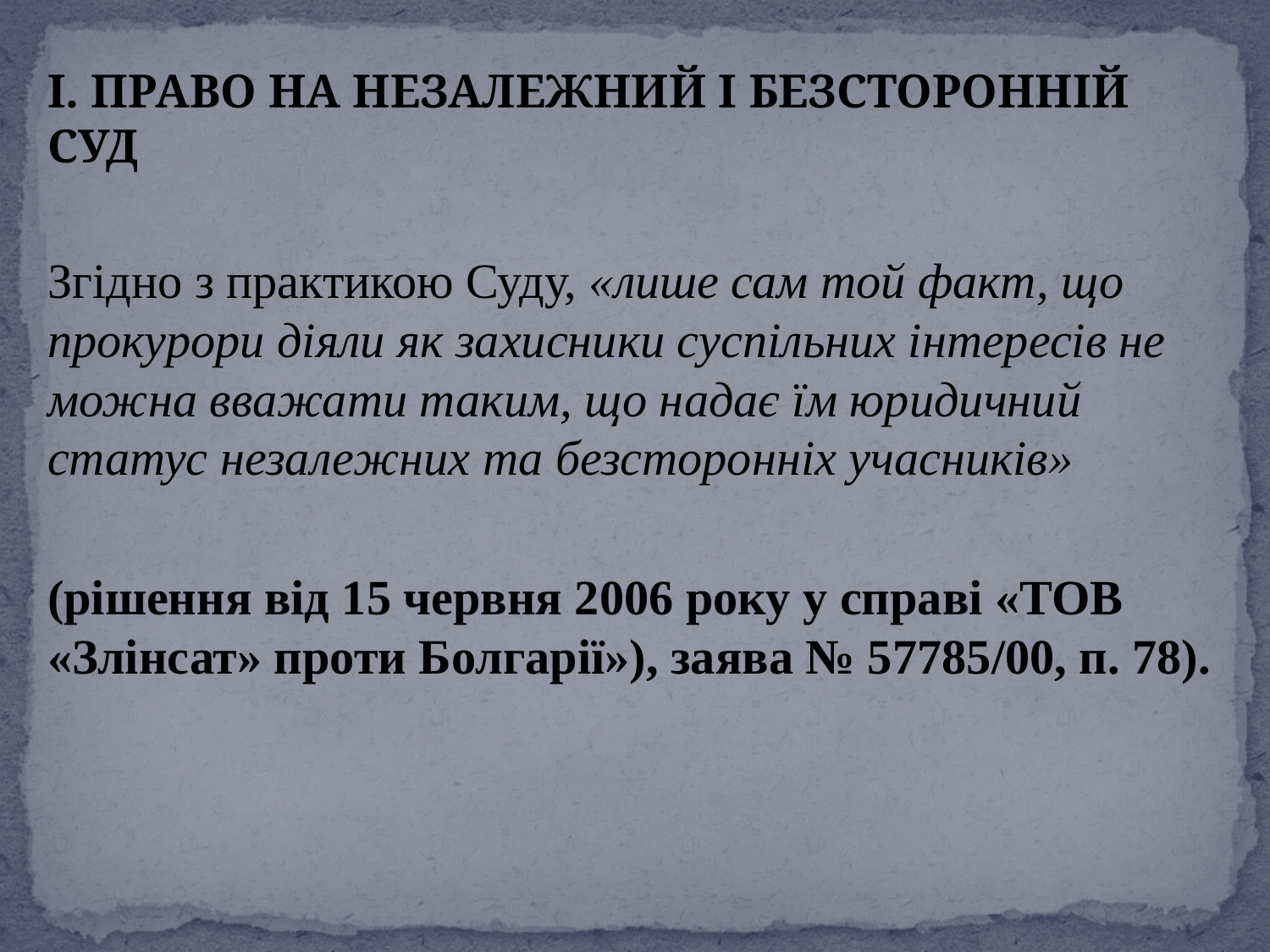

I. ПРАВО НА НЕЗАЛЕЖНИЙ І БЕЗСТОРОННІЙ СУД

Згідно з практикою Суду, «лише сам той факт, що прокурори діяли як захисники суспільних інтересів не можна вважати таким, що надає їм юридичний статус незалежних та безсторонніх учасників»

(рішення від 15 червня 2006 року у справі «ТОВ «Злінсат» проти Болгарії»), заява № 57785/00, п. 78).